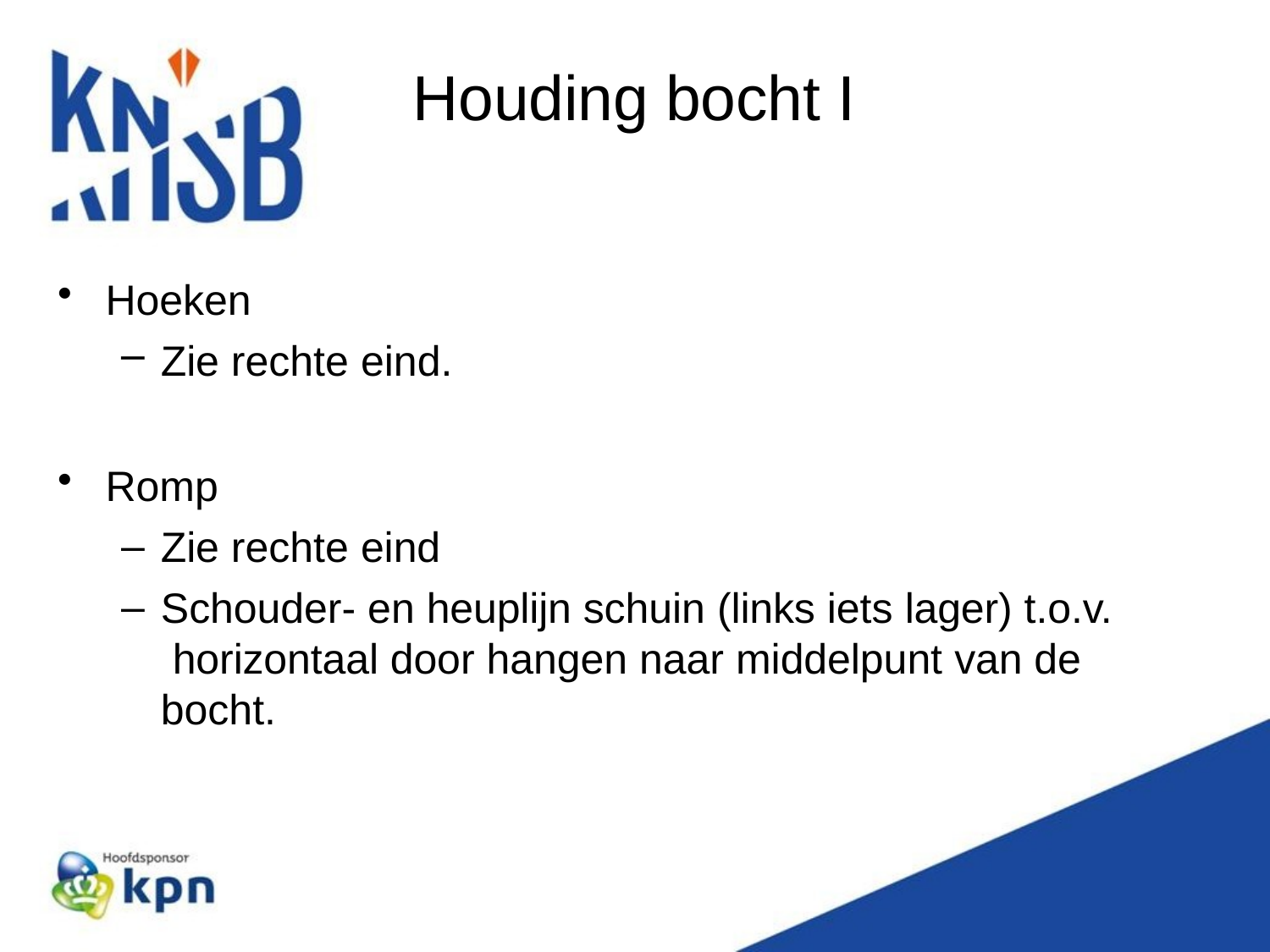

# Houding bocht I
Hoeken
Zie rechte eind.

Romp
Zie rechte eind
Schouder- en heuplijn schuin (links iets lager) t.o.v.  horizontaal door hangen naar middelpunt van de  bocht.